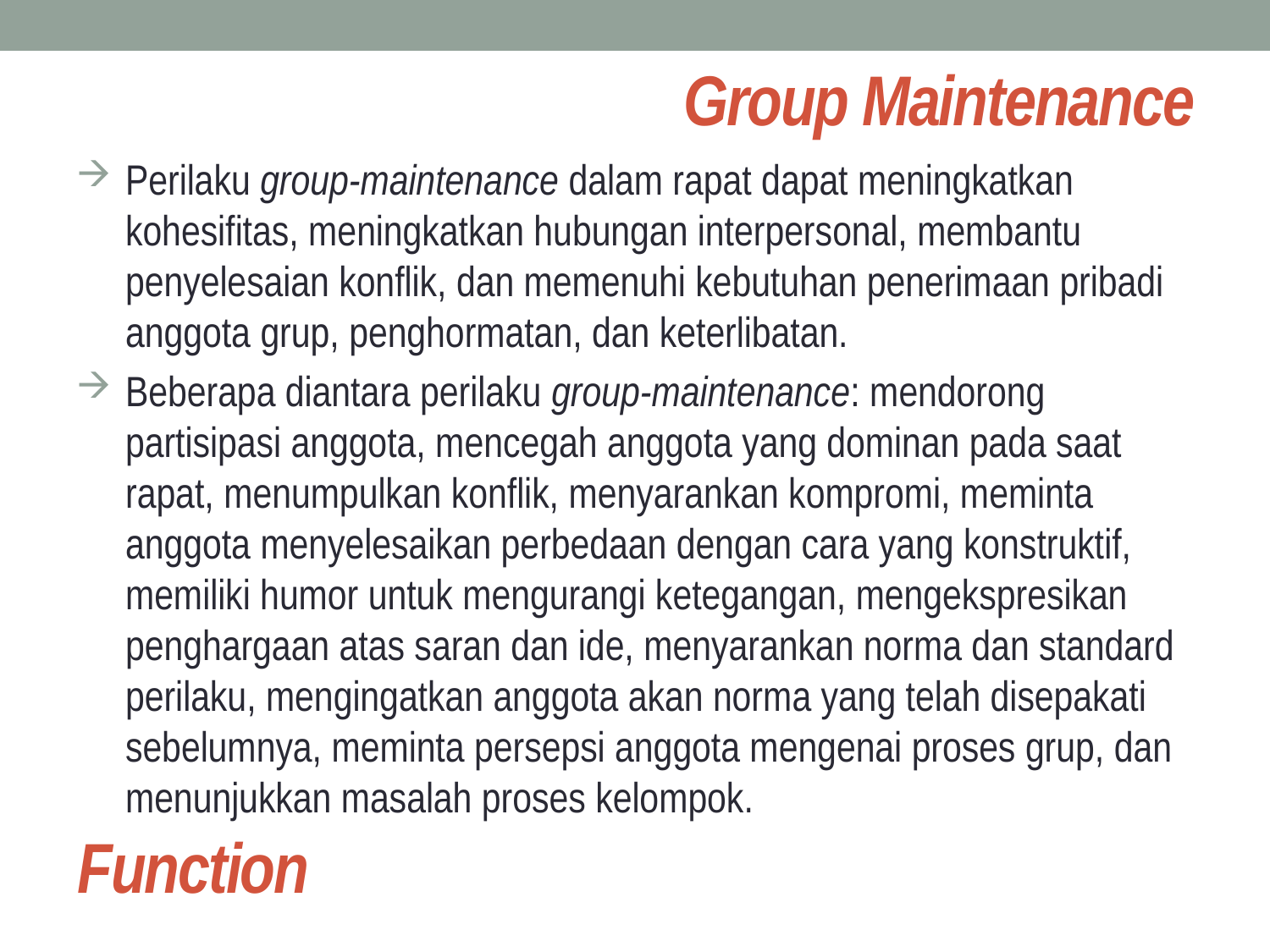

# Group Maintenance
Perilaku group-maintenance dalam rapat dapat meningkatkan kohesifitas, meningkatkan hubungan interpersonal, membantu penyelesaian konflik, dan memenuhi kebutuhan penerimaan pribadi anggota grup, penghormatan, dan keterlibatan.
Beberapa diantara perilaku group-maintenance: mendorong partisipasi anggota, mencegah anggota yang dominan pada saat rapat, menumpulkan konflik, menyarankan kompromi, meminta anggota menyelesaikan perbedaan dengan cara yang konstruktif, memiliki humor untuk mengurangi ketegangan, mengekspresikan penghargaan atas saran dan ide, menyarankan norma dan standard perilaku, mengingatkan anggota akan norma yang telah disepakati sebelumnya, meminta persepsi anggota mengenai proses grup, dan menunjukkan masalah proses kelompok.
Function